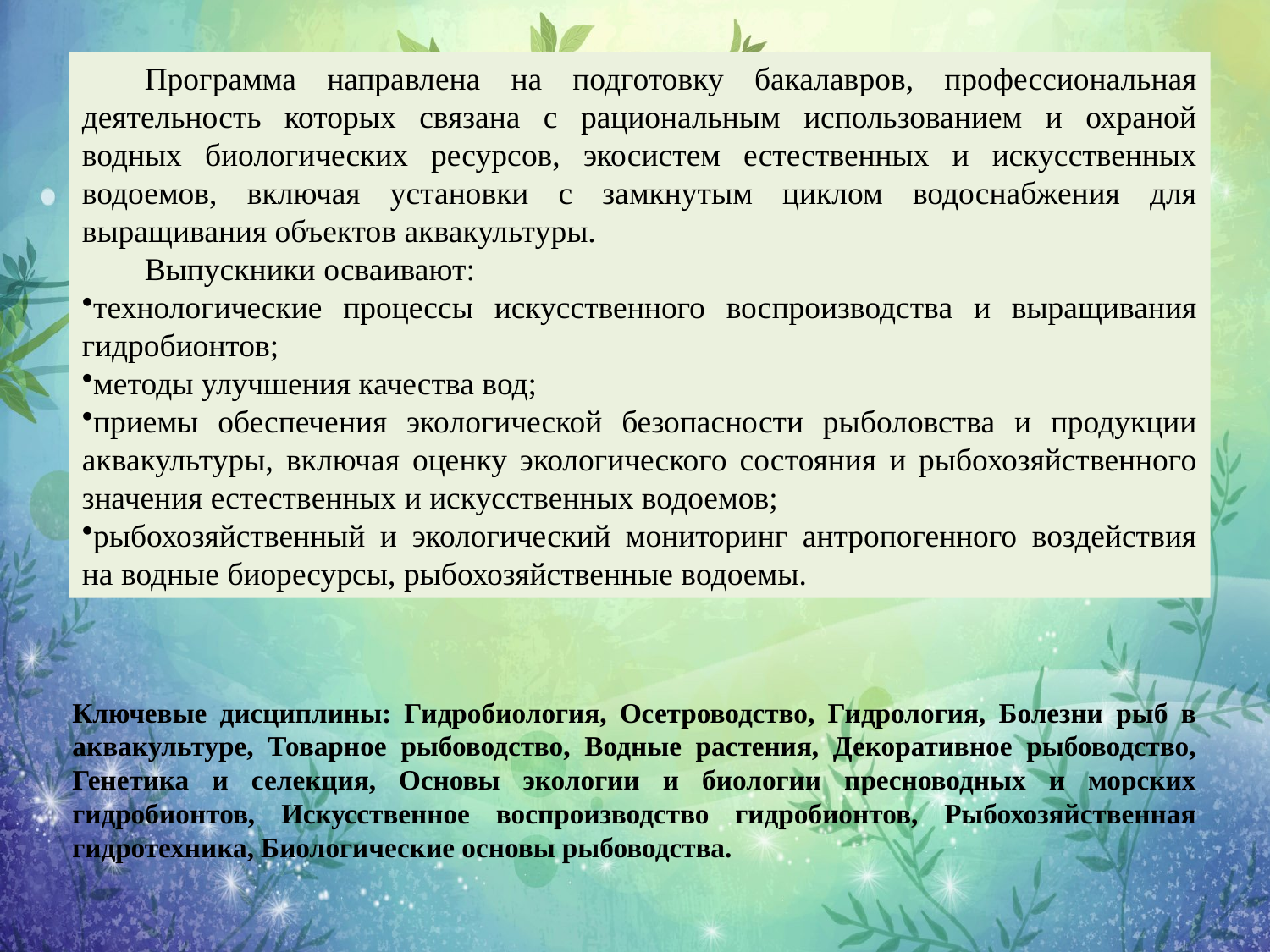

#
Программа направлена на подготовку бакалавров, профессиональная деятельность которых связана с рациональным использованием и охраной водных биологических ресурсов, экосистем естественных и искусственных водоемов, включая установки с замкнутым циклом водоснабжения для выращивания объектов аквакультуры.
Выпускники осваивают:
технологические процессы искусственного воспроизводства и выращивания гидробионтов;
методы улучшения качества вод;
приемы обеспечения экологической безопасности рыболовства и продукции аквакультуры, включая оценку экологического состояния и рыбохозяйственного значения естественных и искусственных водоемов;
рыбохозяйственный и экологический мониторинг антропогенного воздействия на водные биоресурсы, рыбохозяйственные водоемы.

Ключевые дисциплины: Гидробиология, Осетроводство, Гидрология, Болезни рыб в аквакультуре, Товарное рыбоводство, Водные растения, Декоративное рыбоводство, Генетика и селекция, Основы экологии и биологии пресноводных и морских гидробионтов, Искусственное воспроизводство гидробионтов, Рыбохозяйственная гидротехника, Биологические основы рыбоводства.